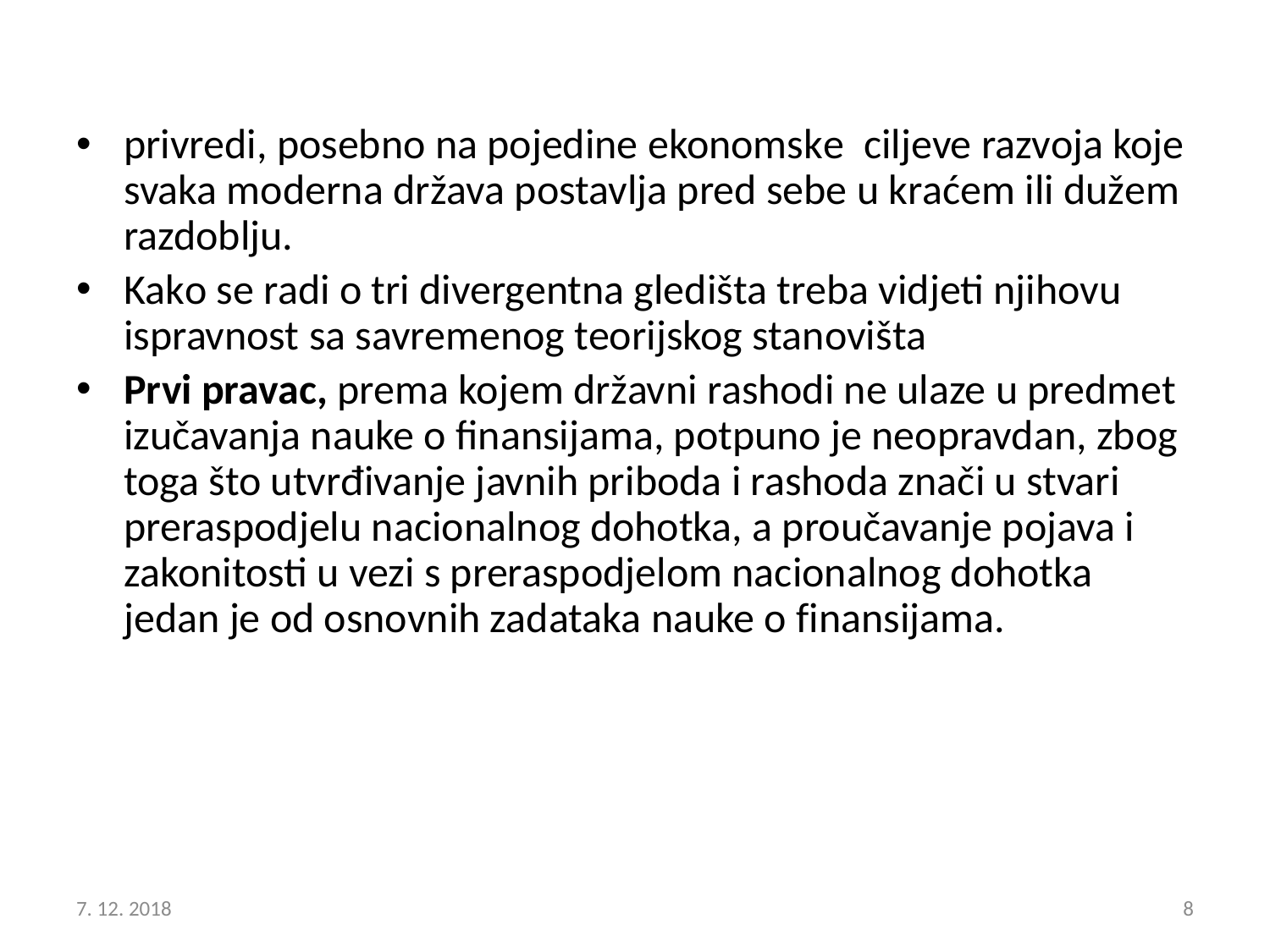

privredi, posebno na pojedine ekonomske  ciljeve razvoja koje svaka moderna država postavlja pred sebe u kraćem ili dužem razdoblju.
Kako se radi o tri divergentna gledišta treba vidjeti njihovu ispravnost sa savremenog teorijskog stanovišta
Prvi pravac, prema kojem državni rashodi ne ulaze u predmet izučavanja nauke o finansijama, potpuno je neopravdan, zbog toga što utvrđivanje javnih priboda i rashoda znači u stvari preraspodjelu nacionalnog dohotka, a proučavanje pojava i zakonitosti u vezi s preraspodjelom nacionalnog dohotka jedan je od osnovnih zadataka nauke o finansijama.
7. 12. 2018
8